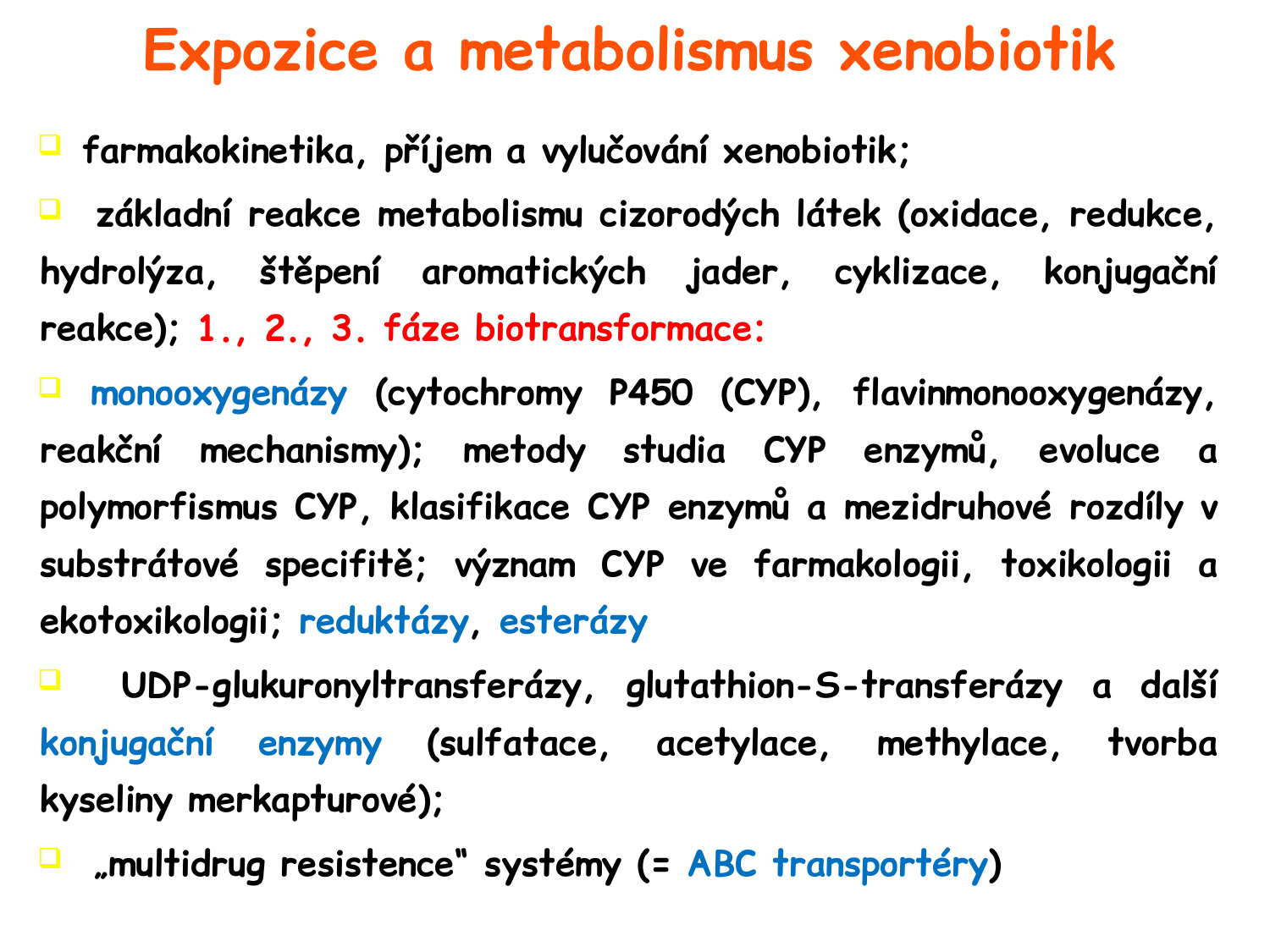

# Expozice a metabolismus xenobiotik
  farmakokinetika, příjem a vylučování xenobiotik;
  základní reakce metabolismu cizorodých látek (oxidace, redukce, hydrolýza, štěpení aromatických jader, cyklizace, konjugační reakce); 1., 2., 3. fáze biotransformace:
 monooxygenázy (cytochromy P450 (CYP), flavinmonooxygenázy, reakční mechanismy); metody studia CYP enzymů, evoluce a polymorfismus CYP, klasifikace CYP enzymů a mezidruhové rozdíly v substrátové specifitě; význam CYP ve farmakologii, toxikologii a ekotoxikologii; reduktázy, esterázy
  UDP-glukuronyltransferázy, glutathion-S-transferázy a další konjugační enzymy (sulfatace, acetylace, methylace, tvorba kyseliny merkapturové);
  „multidrug resistence“ systémy (= ABC transportéry)